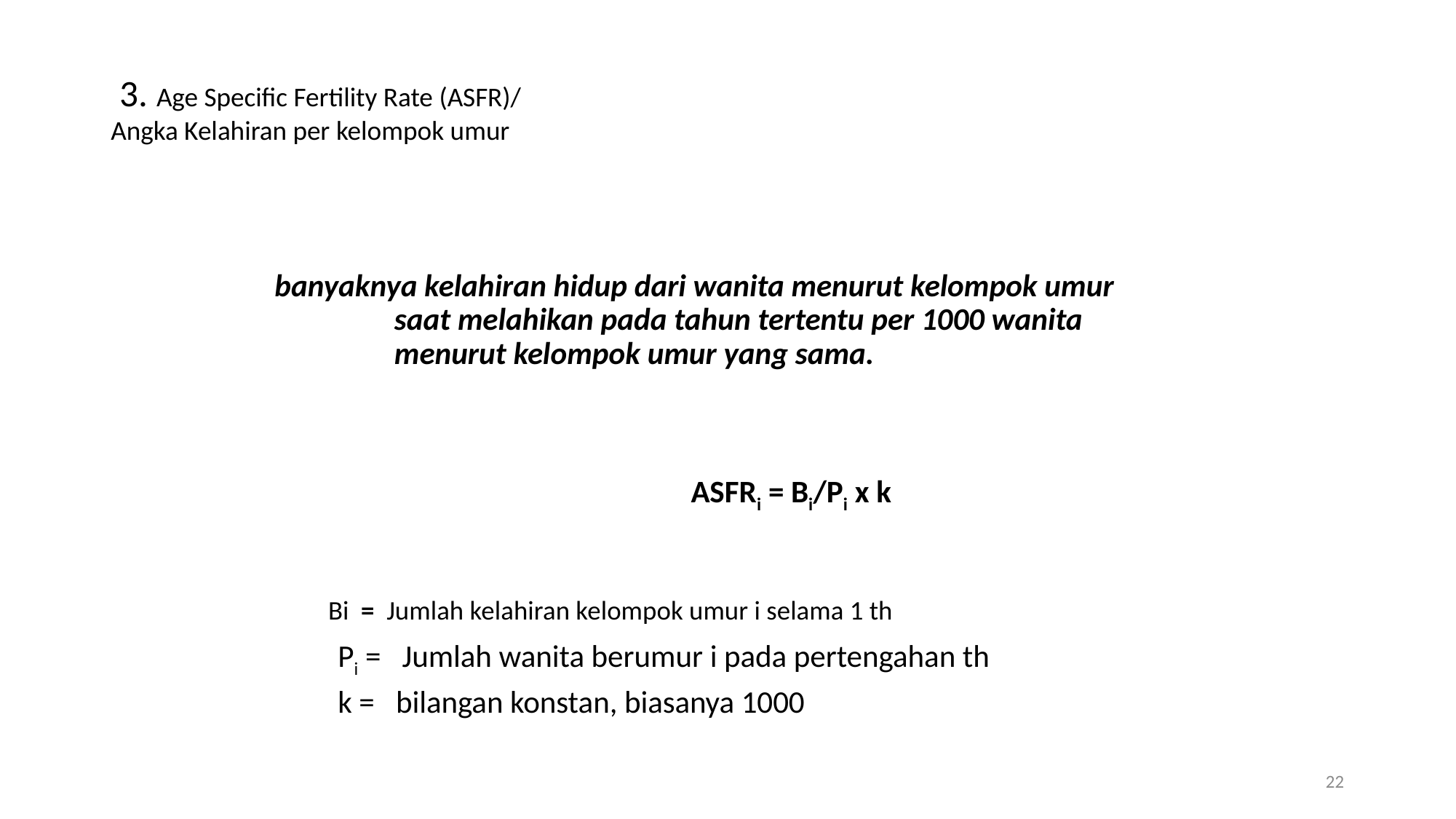

# 3. Age Specific Fertility Rate (ASFR)/ Angka Kelahiran per kelompok umur
banyaknya kelahiran hidup dari wanita menurut kelompok umur
        saat melahikan pada tahun tertentu per 1000 wanita
        menurut kelompok umur yang sama.

ASFRi = Bi/Pi x k

 Bi  =  Jumlah kelahiran kelompok umur i selama 1 th
	Pi =   Jumlah wanita berumur i pada pertengahan th
	k =   bilangan konstan, biasanya 1000

22